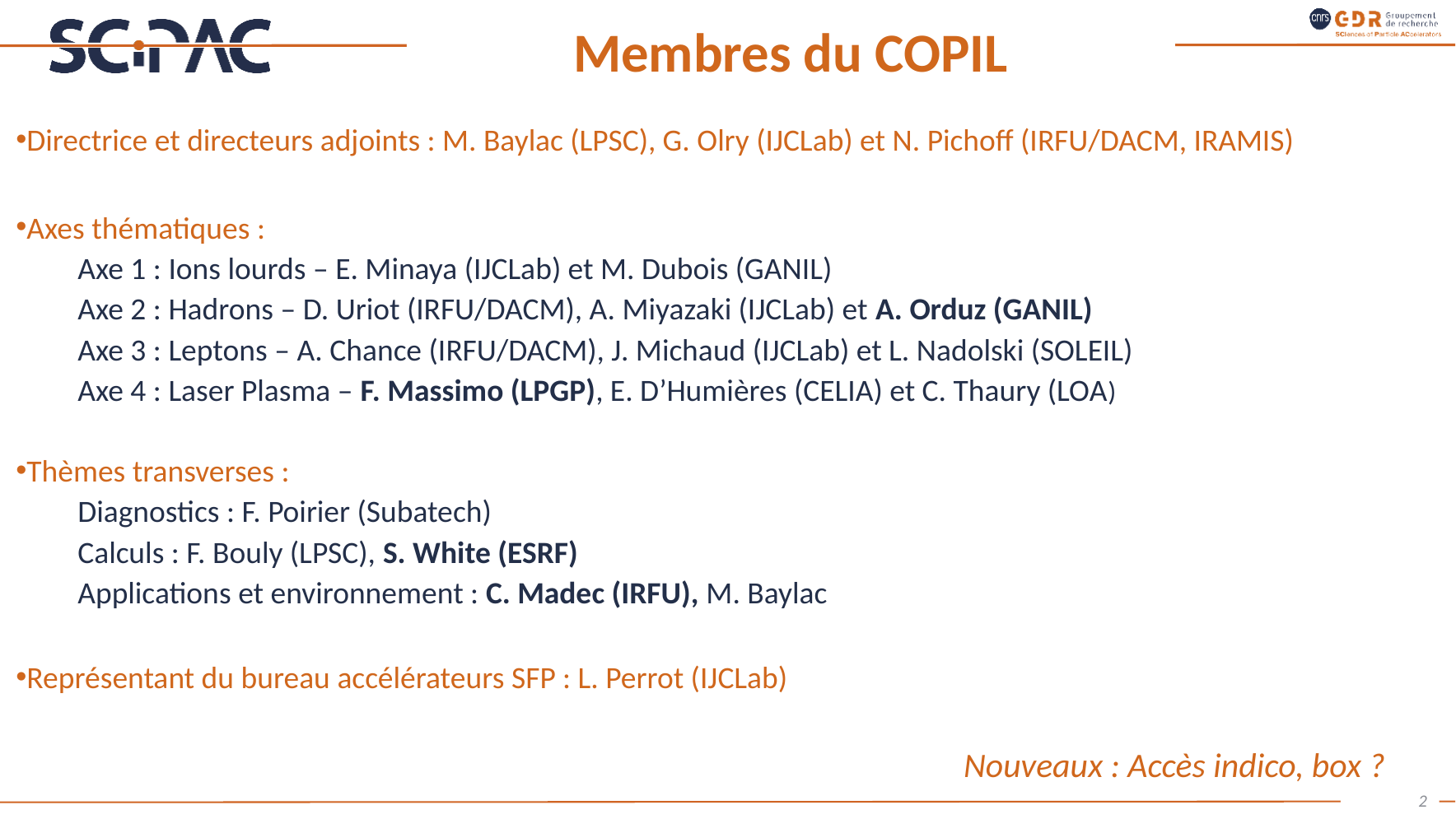

# Membres du COPIL
Directrice et directeurs adjoints : M. Baylac (LPSC), G. Olry (IJCLab) et N. Pichoff (IRFU/DACM, IRAMIS)

Axes thématiques :
Axe 1 : Ions lourds – E. Minaya (IJCLab) et M. Dubois (GANIL)
Axe 2 : Hadrons – D. Uriot (IRFU/DACM), A. Miyazaki (IJCLab) et A. Orduz (GANIL)
Axe 3 : Leptons – A. Chance (IRFU/DACM), J. Michaud (IJCLab) et L. Nadolski (SOLEIL)
Axe 4 : Laser Plasma – F. Massimo (LPGP), E. D’Humières (CELIA) et C. Thaury (LOA)

Thèmes transverses :
Diagnostics : F. Poirier (Subatech)
Calculs : F. Bouly (LPSC), S. White (ESRF)
Applications et environnement : C. Madec (IRFU), M. Baylac

Représentant du bureau accélérateurs SFP : L. Perrot (IJCLab)

Nouveaux : Accès indico, box ?
2